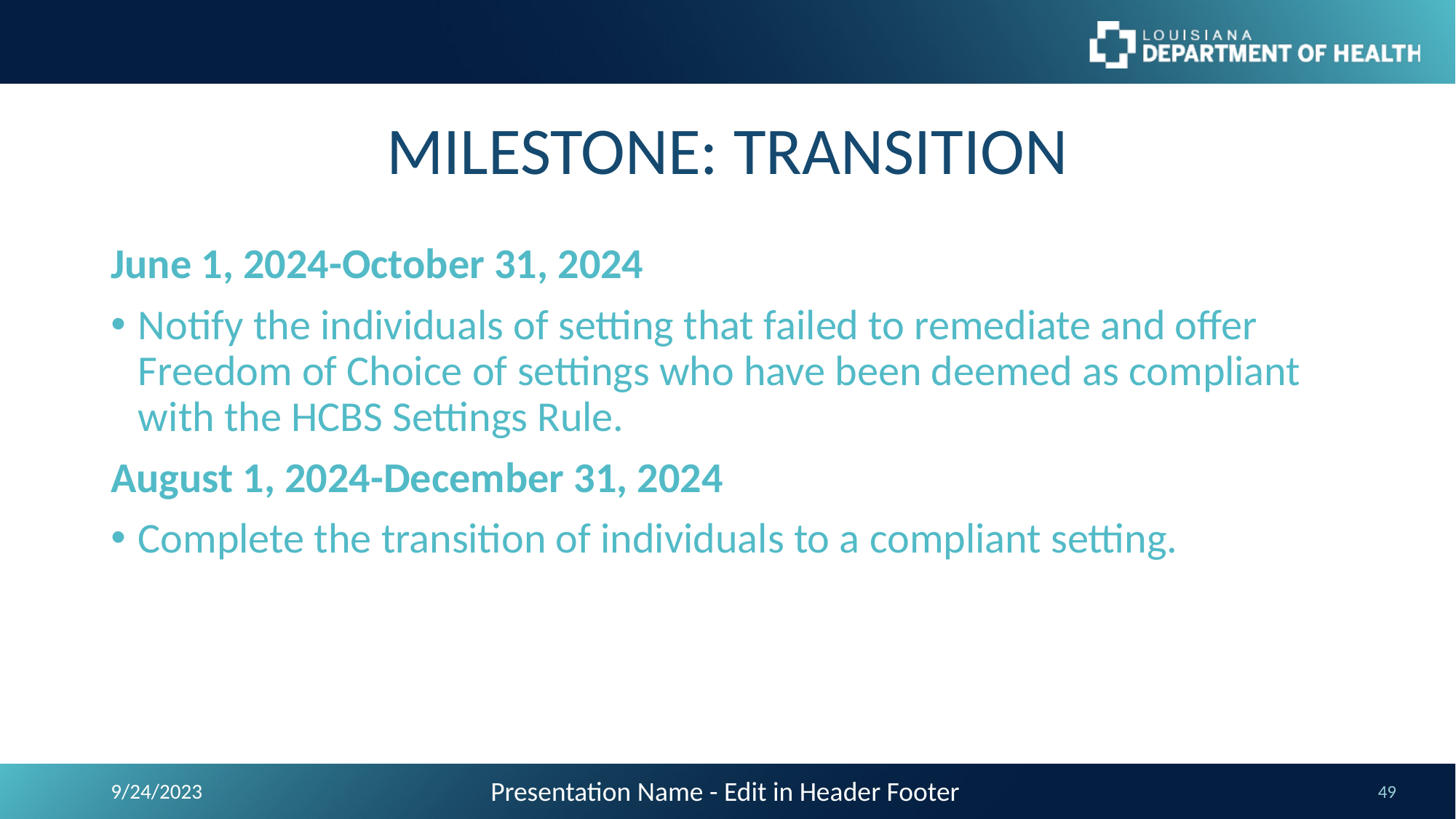

# MILESTONE: TRANSITION
June 1, 2024-October 31, 2024
Notify the individuals of setting that failed to remediate and offer Freedom of Choice of settings who have been deemed as compliant with the HCBS Settings Rule.
August 1, 2024-December 31, 2024
Complete the transition of individuals to a compliant setting.

Presentation Name - Edit in Header Footer
9/24/2023
49